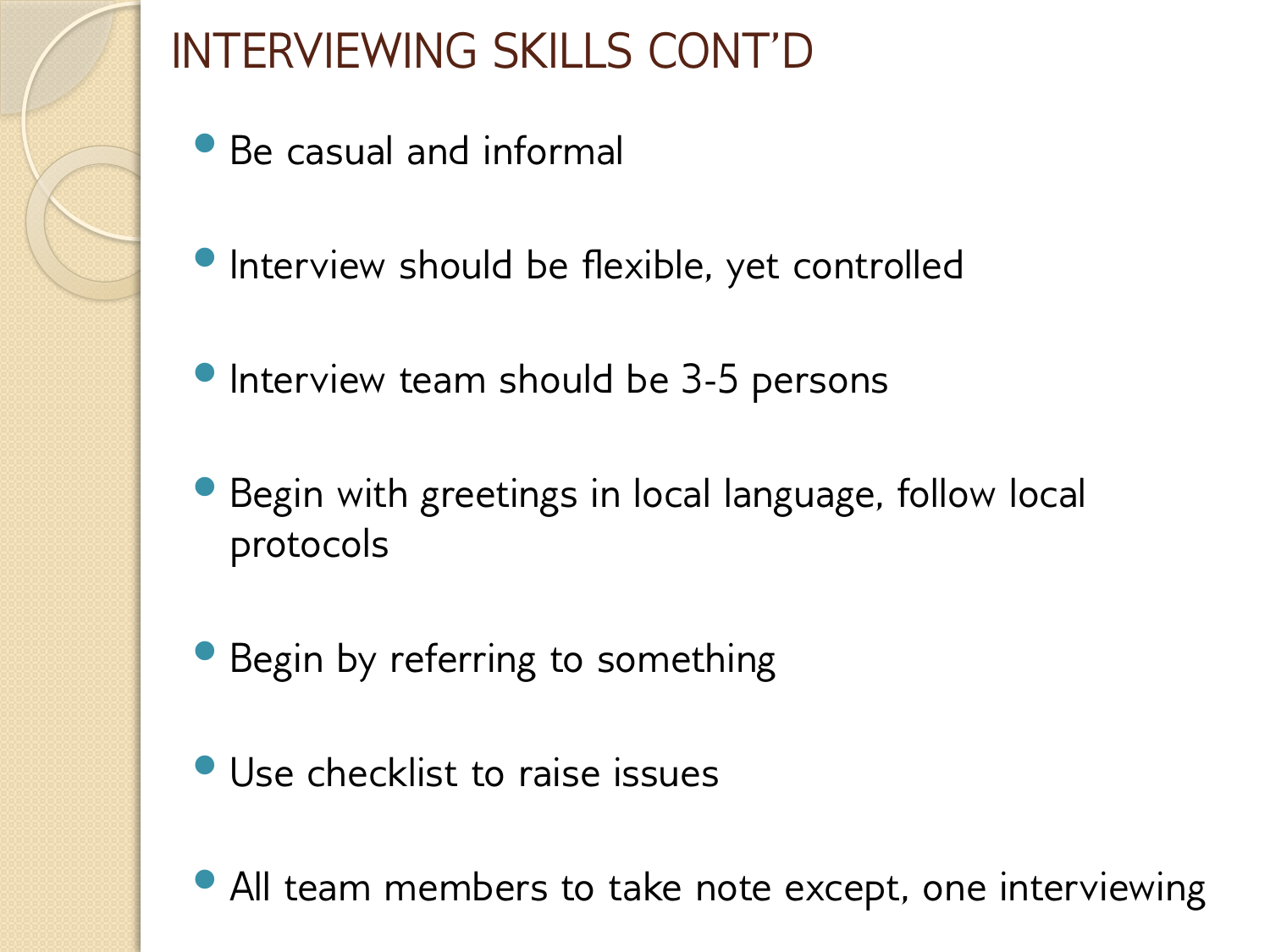

# INTERVIEWING SKILLS CONT’D
Be casual and informal

Interview should be flexible, yet controlled

Interview team should be 3-5 persons

Begin with greetings in local language, follow local protocols

Begin by referring to something

Use checklist to raise issues

All team members to take note except, one interviewing